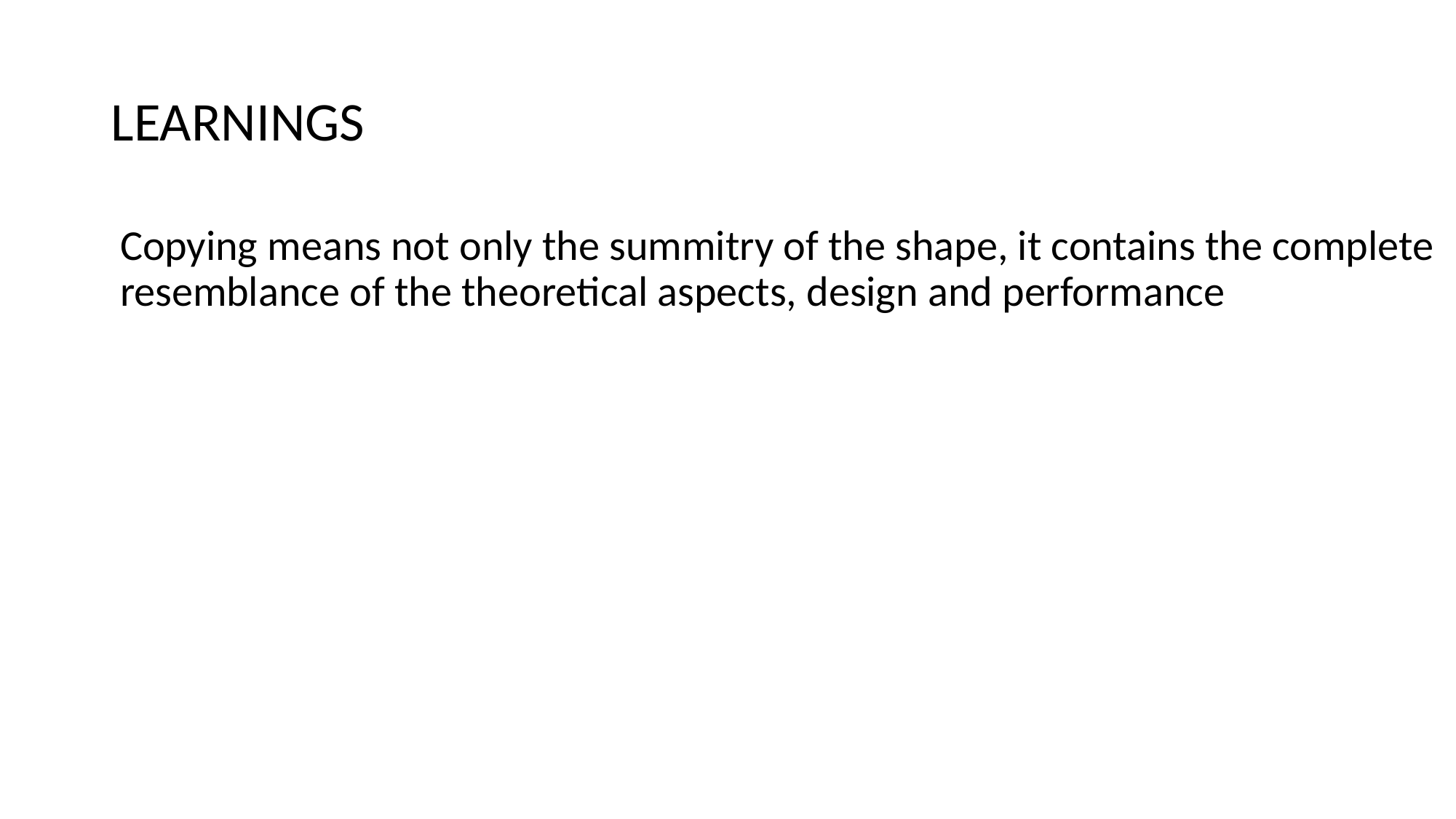

# LEARNINGS
Copying means not only the summitry of the shape, it contains the complete resemblance of the theoretical aspects, design and performance